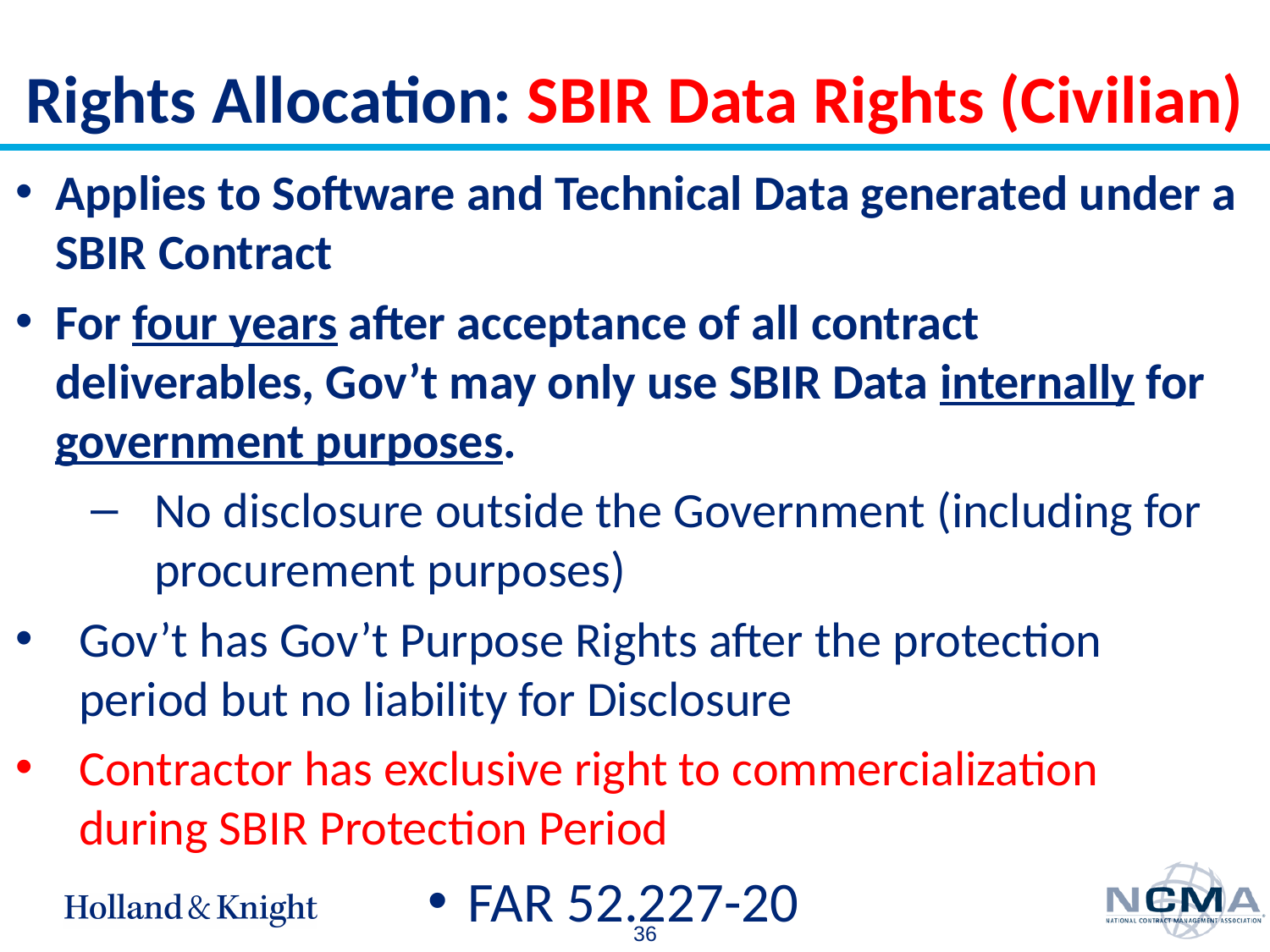

# Rights Allocation: SBIR Data Rights (Civilian)
Applies to Software and Technical Data generated under a SBIR Contract
For four years after acceptance of all contract deliverables, Gov’t may only use SBIR Data internally for government purposes.
No disclosure outside the Government (including for procurement purposes)
Gov’t has Gov’t Purpose Rights after the protection period but no liability for Disclosure
Contractor has exclusive right to commercialization during SBIR Protection Period
FAR 52.227-20

36